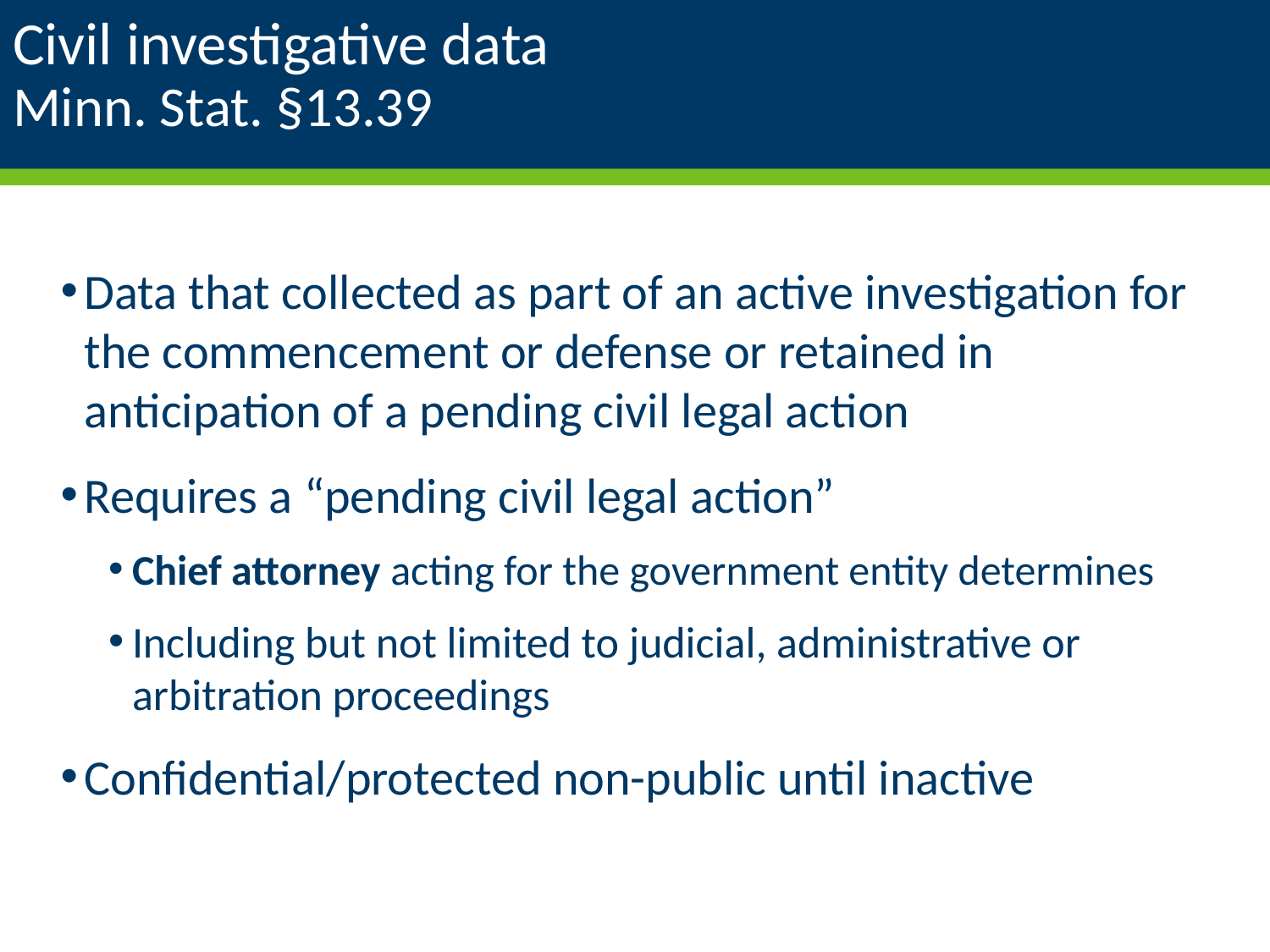

# Civil investigative data Minn. Stat. §13.39
Data that collected as part of an active investigation for the commencement or defense or retained in anticipation of a pending civil legal action
Requires a “pending civil legal action”
Chief attorney acting for the government entity determines
Including but not limited to judicial, administrative or arbitration proceedings
Confidential/protected non-public until inactive